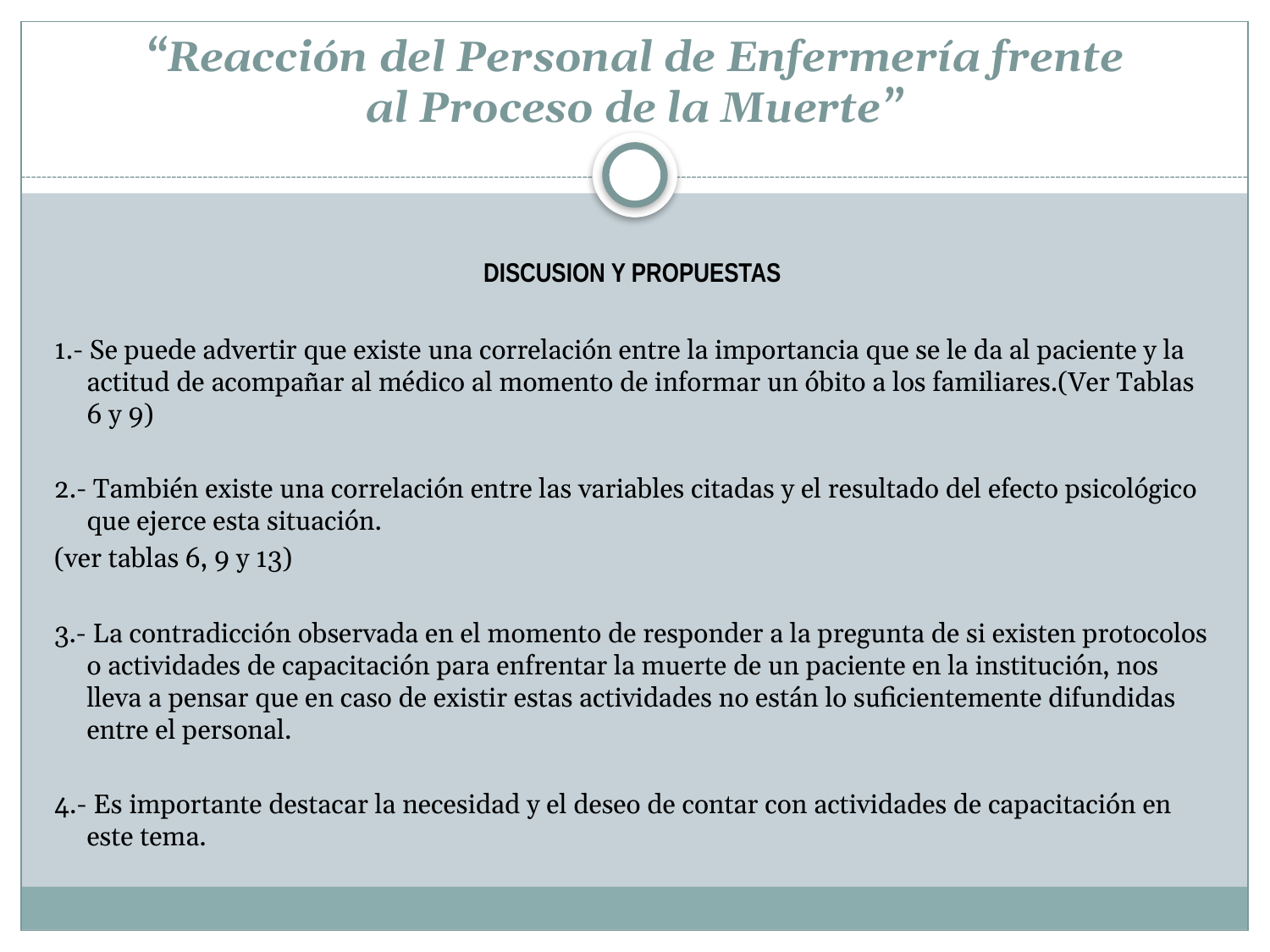

# “Reacción del Personal de Enfermería frente al Proceso de la Muerte”

DISCUSION Y PROPUESTAS

1.- Se puede advertir que existe una correlación entre la importancia que se le da al paciente y la actitud de acompañar al médico al momento de informar un óbito a los familiares.(Ver Tablas 6 y 9)

2.- También existe una correlación entre las variables citadas y el resultado del efecto psicológico que ejerce esta situación.
(ver tablas 6, 9 y 13)

3.- La contradicción observada en el momento de responder a la pregunta de si existen protocolos o actividades de capacitación para enfrentar la muerte de un paciente en la institución, nos lleva a pensar que en caso de existir estas actividades no están lo suficientemente difundidas entre el personal.

4.- Es importante destacar la necesidad y el deseo de contar con actividades de capacitación en este tema.